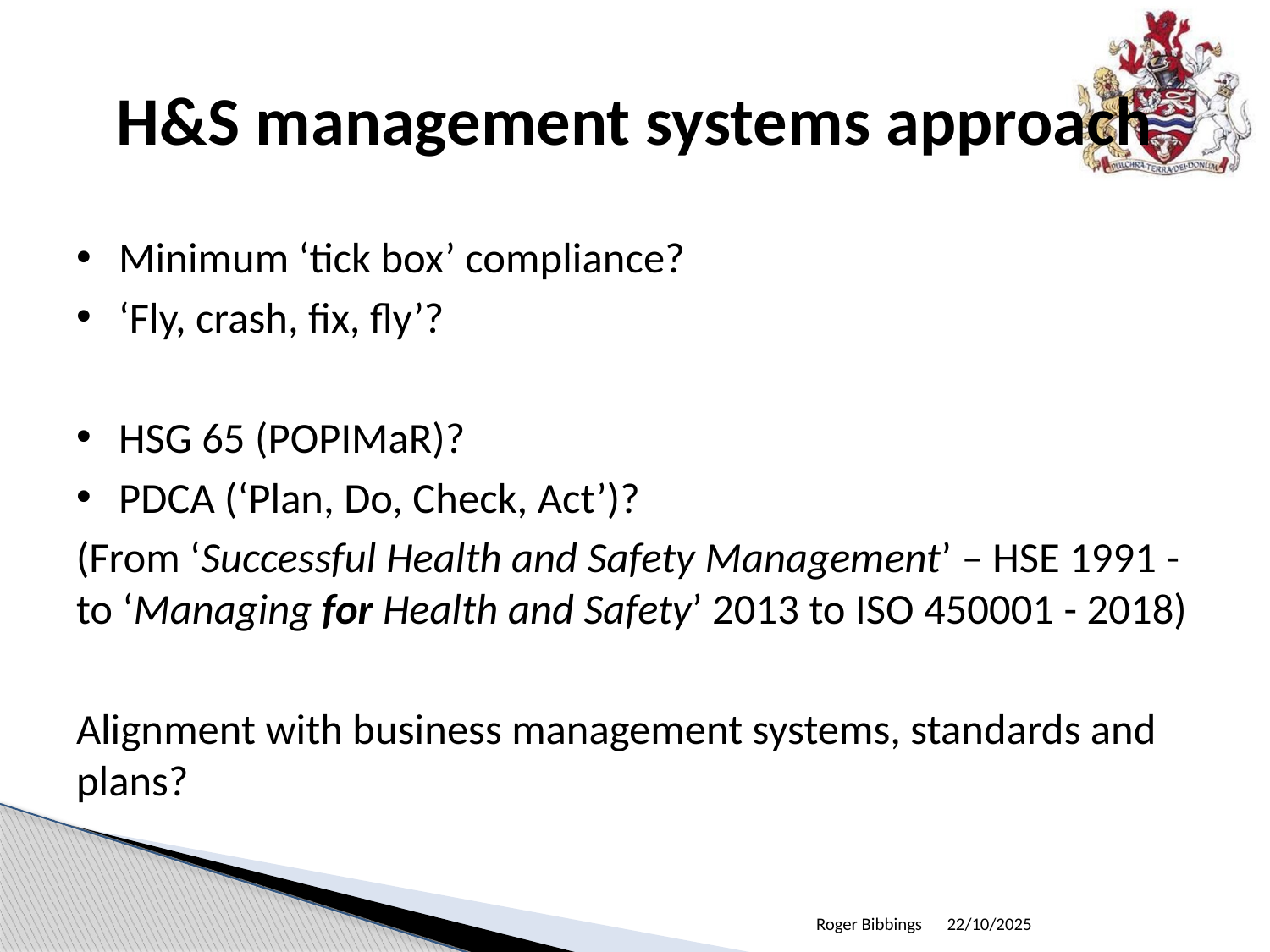

# H&S management systems approach
Minimum ‘tick box’ compliance?
‘Fly, crash, fix, fly’?

HSG 65 (POPIMaR)?
PDCA (‘Plan, Do, Check, Act’)?
(From ‘Successful Health and Safety Management’ – HSE 1991 - to ‘Managing for Health and Safety’ 2013 to ISO 450001 - 2018)

Alignment with business management systems, standards and plans?